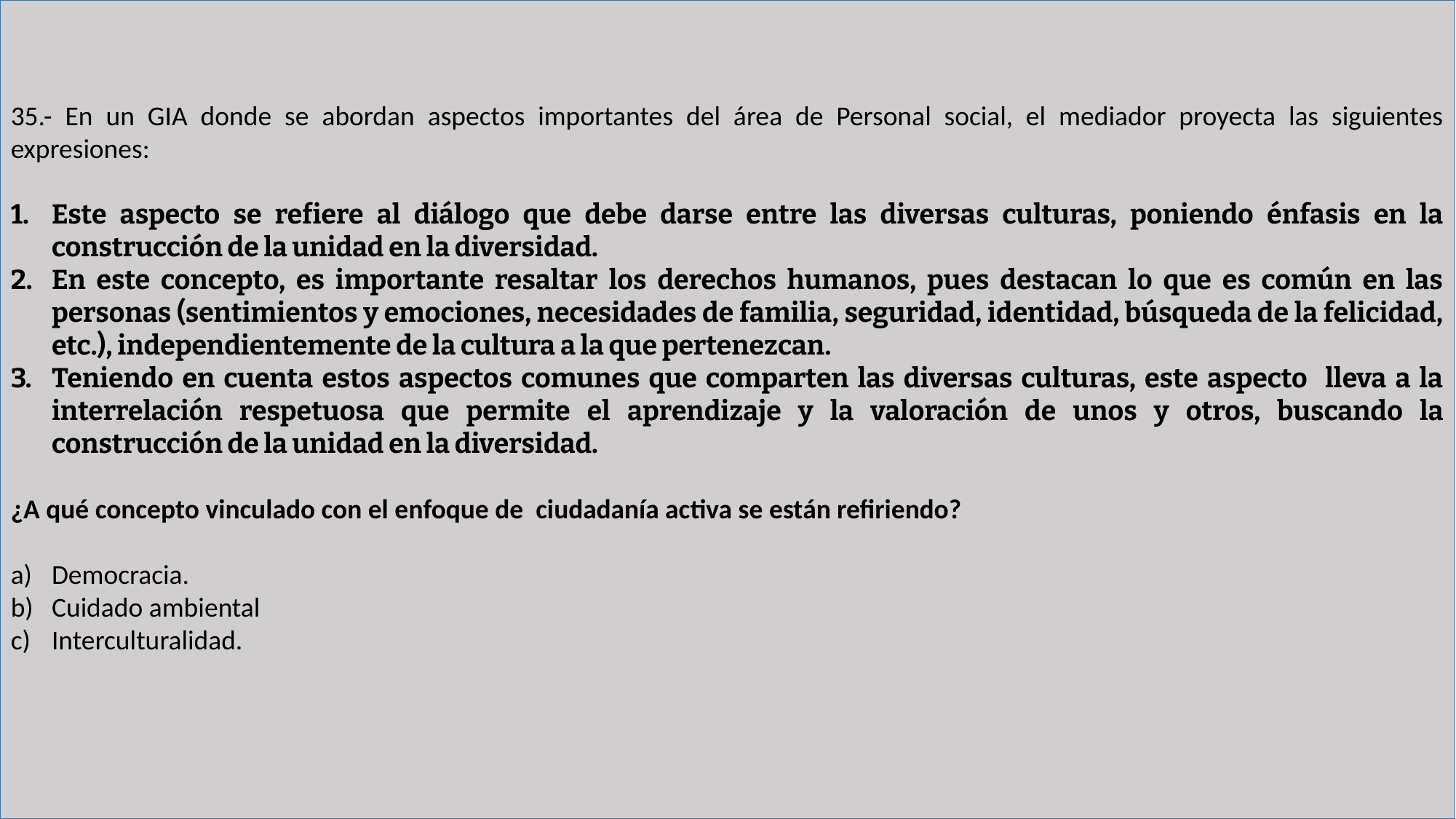

35.- En un GIA donde se abordan aspectos importantes del área de Personal social, el mediador proyecta las siguientes expresiones:

Este aspecto se refiere al diálogo que debe darse entre las diversas culturas, poniendo énfasis en la construcción de la unidad en la diversidad.
En este concepto, es importante resaltar los derechos humanos, pues destacan lo que es común en las personas (sentimientos y emociones, necesidades de familia, seguridad, identidad, búsqueda de la felicidad, etc.), independientemente de la cultura a la que pertenezcan.
Teniendo en cuenta estos aspectos comunes que comparten las diversas culturas, este aspecto  lleva a la interrelación respetuosa que permite el aprendizaje y la valoración de unos y otros, buscando la construcción de la unidad en la diversidad.

¿A qué concepto vinculado con el enfoque de  ciudadanía activa se están refiriendo?

Democracia.
Cuidado ambiental
Interculturalidad.